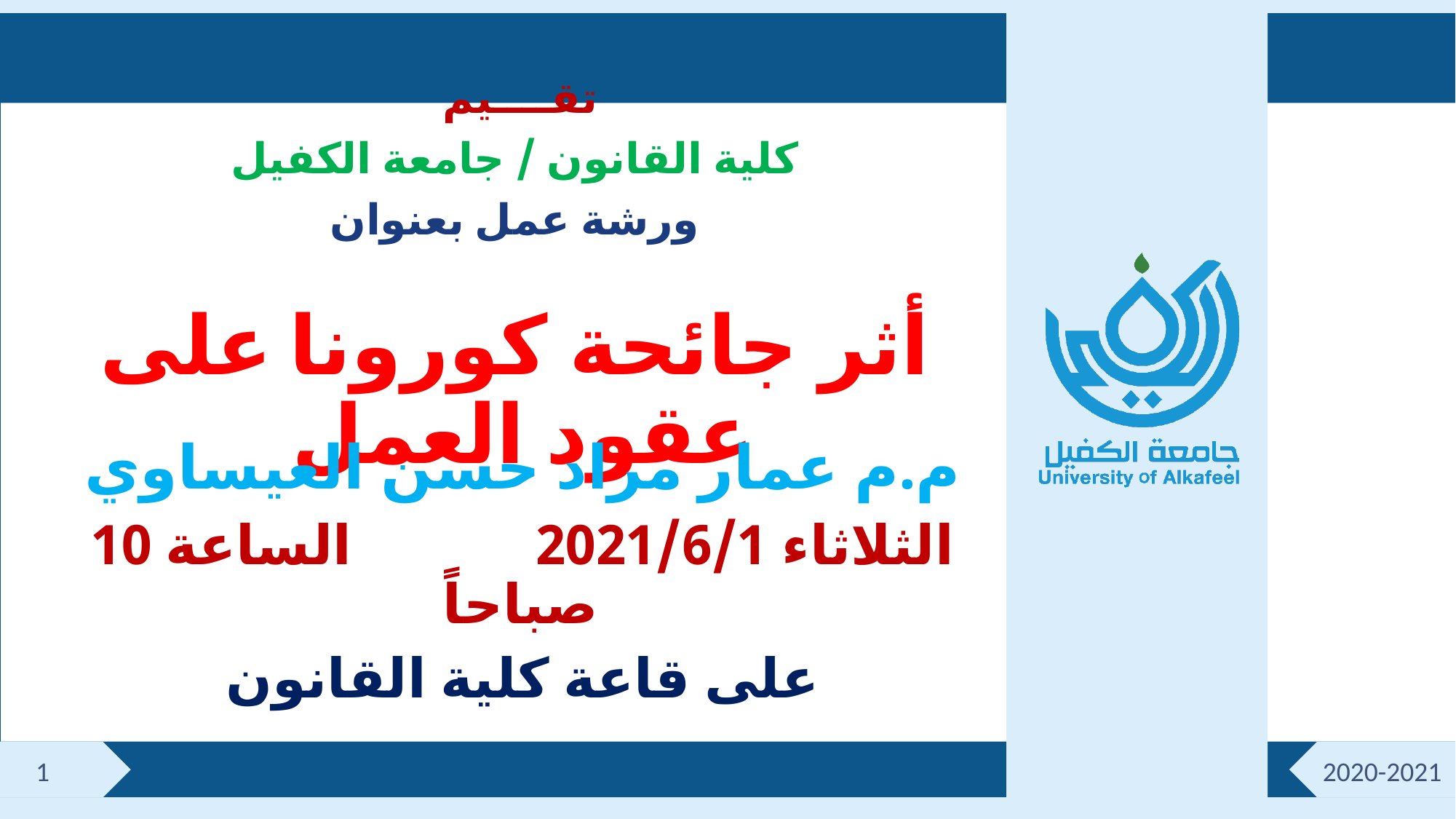

تقــــيم
كلية القانون / جامعة الكفيل
ورشة عمل بعنوان

أثر جائحة كورونا على عقود العمل

م.م عمار مراد حسن العيساوي
الثلاثاء 2021/6/1             الساعة 10 صباحاً
على قاعة كلية القانون

1
2020-2021